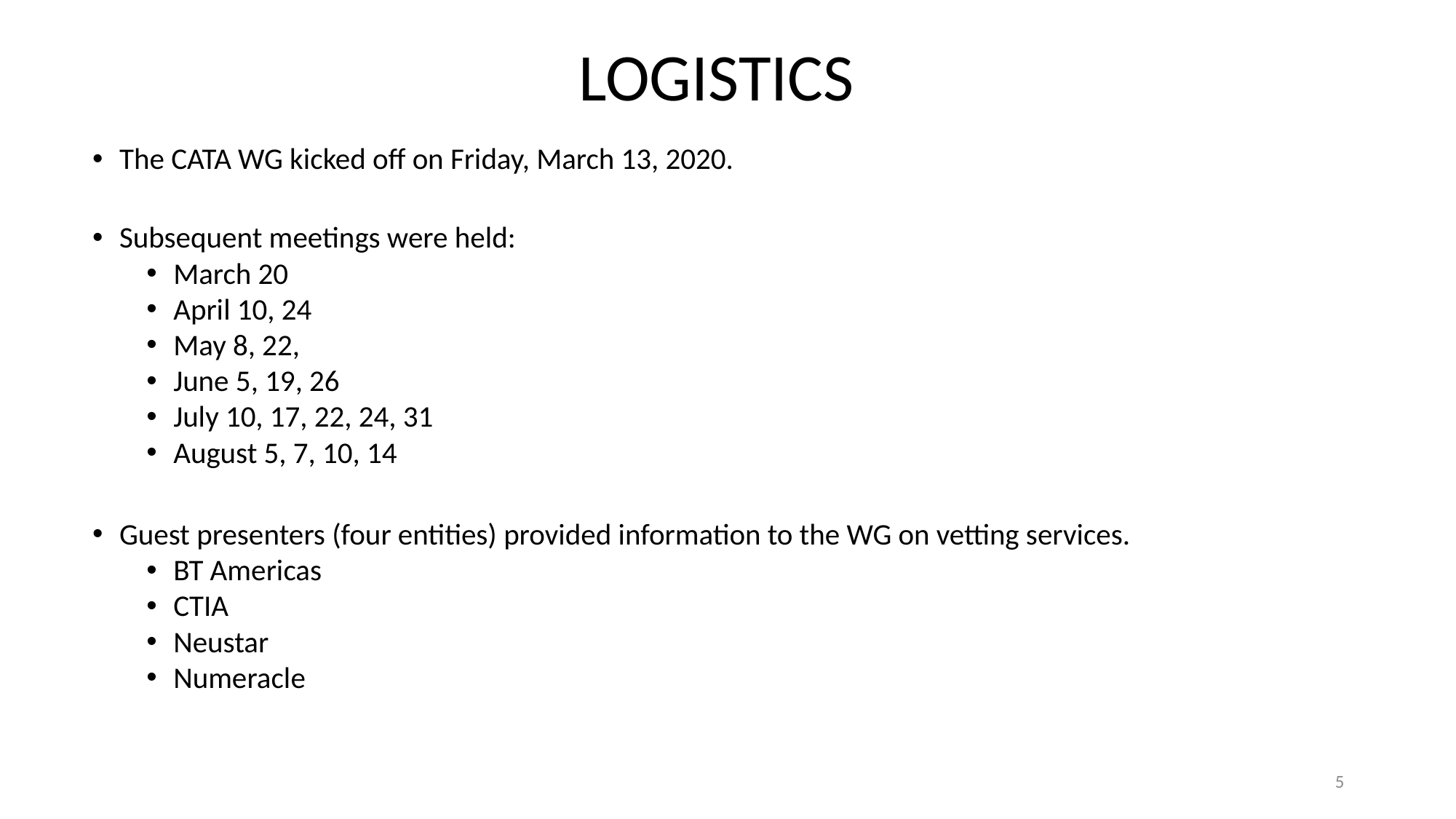

# LOGISTICS

The CATA WG kicked off on Friday, March 13, 2020.

Subsequent meetings were held:
March 20
April 10, 24
May 8, 22,
June 5, 19, 26
July 10, 17, 22, 24, 31
August 5, 7, 10, 14

Guest presenters (four entities) provided information to the WG on vetting services.
BT Americas
CTIA
Neustar
Numeracle

5